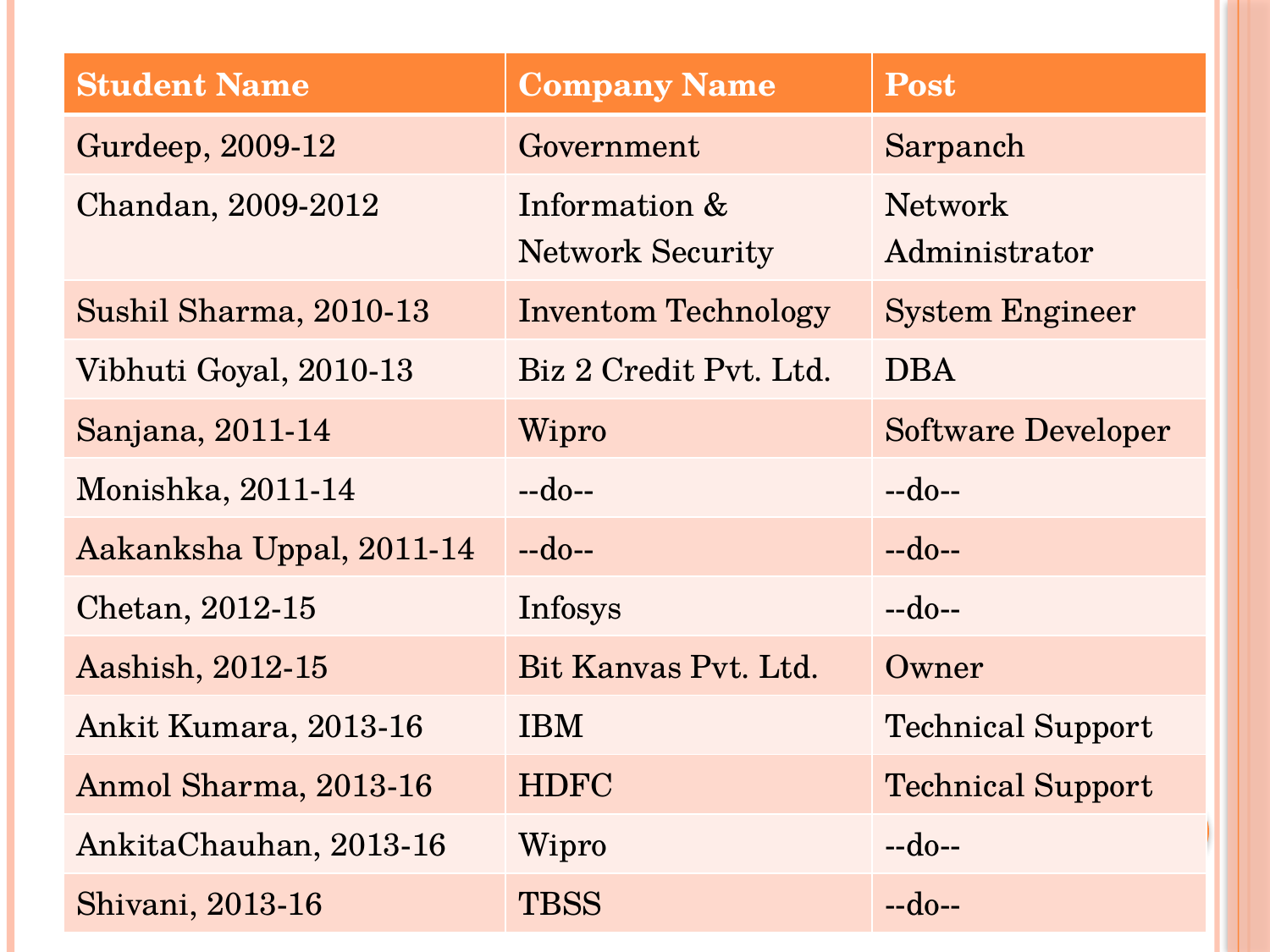

| Student Name | Company Name | Post |
| --- | --- | --- |
| Gurdeep, 2009-12 | Government | Sarpanch |
| Chandan, 2009-2012 | Information & Network Security | Network Administrator |
| Sushil Sharma, 2010-13 | Inventom Technology | System Engineer |
| Vibhuti Goyal, 2010-13 | Biz 2 Credit Pvt. Ltd. | DBA |
| Sanjana, 2011-14 | Wipro | Software Developer |
| Monishka, 2011-14 | --do-- | --do-- |
| Aakanksha Uppal, 2011-14 | --do-- | --do-- |
| Chetan, 2012-15 | Infosys | --do-- |
| Aashish, 2012-15 | Bit Kanvas Pvt. Ltd. | Owner |
| Ankit Kumara, 2013-16 | IBM | Technical Support |
| Anmol Sharma, 2013-16 | HDFC | Technical Support |
| AnkitaChauhan, 2013-16 | Wipro | --do-- |
| Shivani, 2013-16 | TBSS | --do-- |